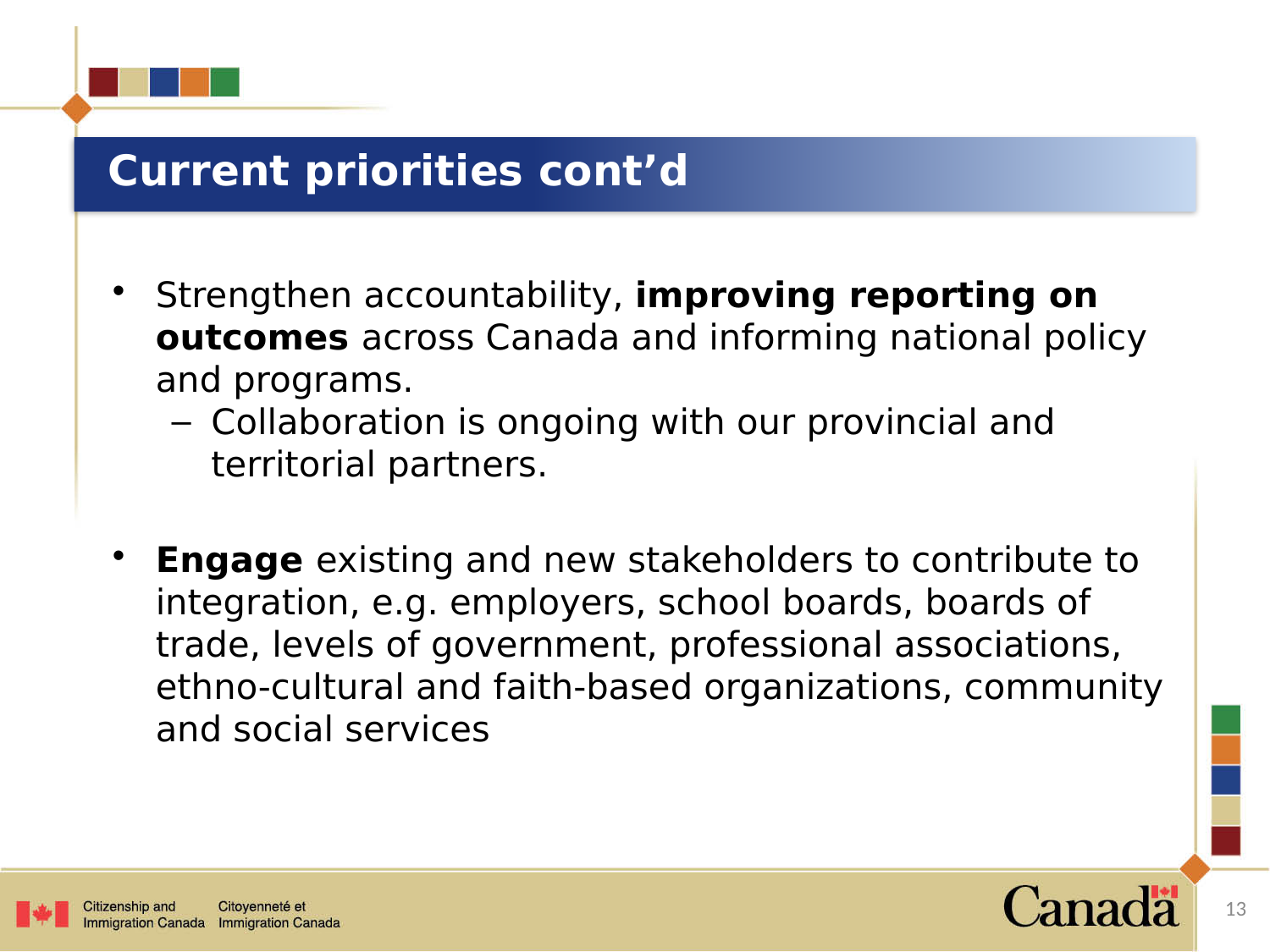

# Current priorities cont’d
Strengthen accountability, improving reporting on outcomes across Canada and informing national policy and programs.
Collaboration is ongoing with our provincial and territorial partners.

Engage existing and new stakeholders to contribute to integration, e.g. employers, school boards, boards of trade, levels of government, professional associations, ethno-cultural and faith-based organizations, community and social services

13